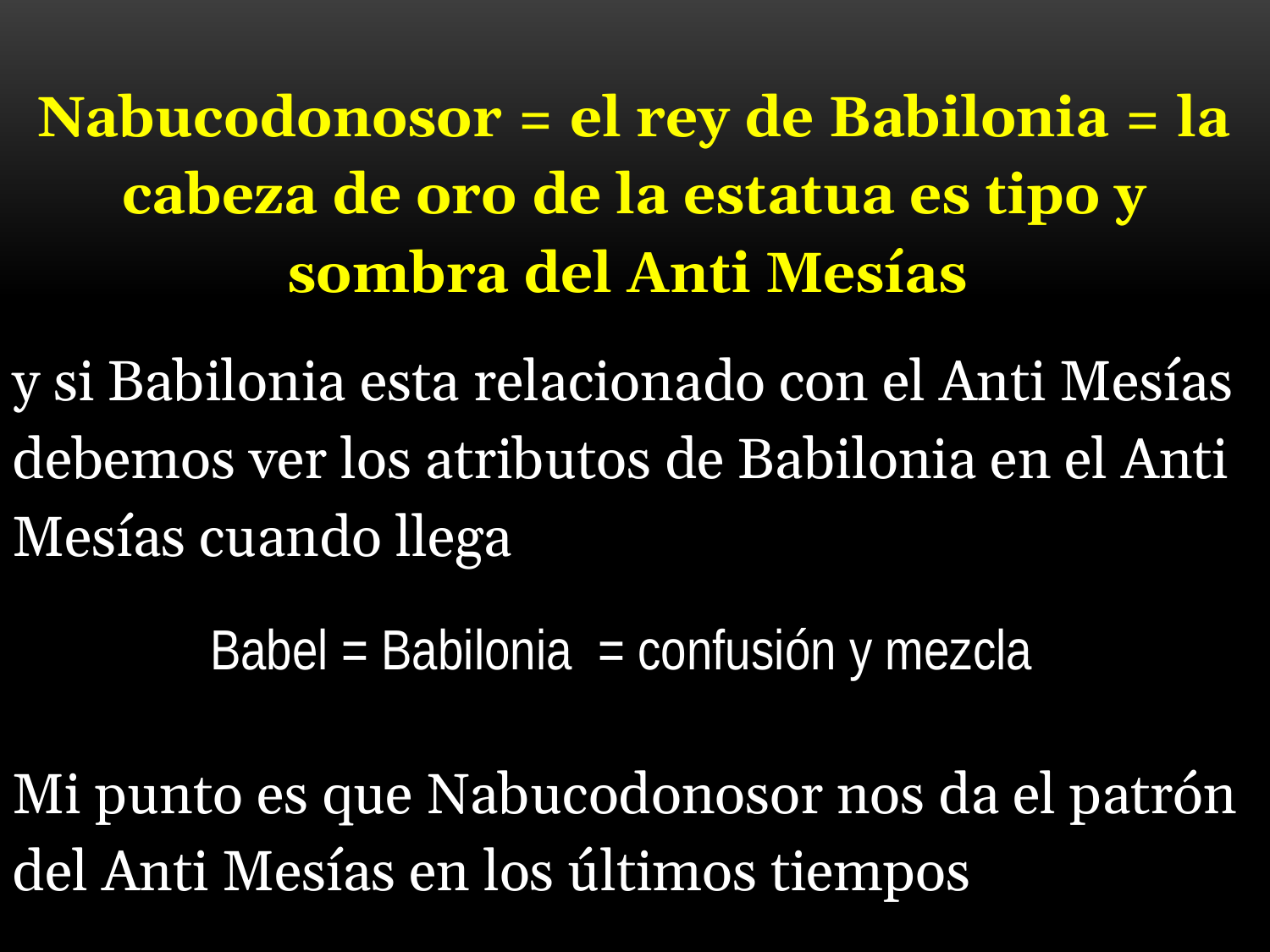

Nabucodonosor = el rey de Babilonia = la cabeza de oro de la estatua es tipo y sombra del Anti Mesías
y si Babilonia esta relacionado con el Anti Mesías debemos ver los atributos de Babilonia en el Anti Mesías cuando llega
Babel = Babilonia  = confusión y mezcla
Mi punto es que Nabucodonosor nos da el patrón del Anti Mesías en los últimos tiempos